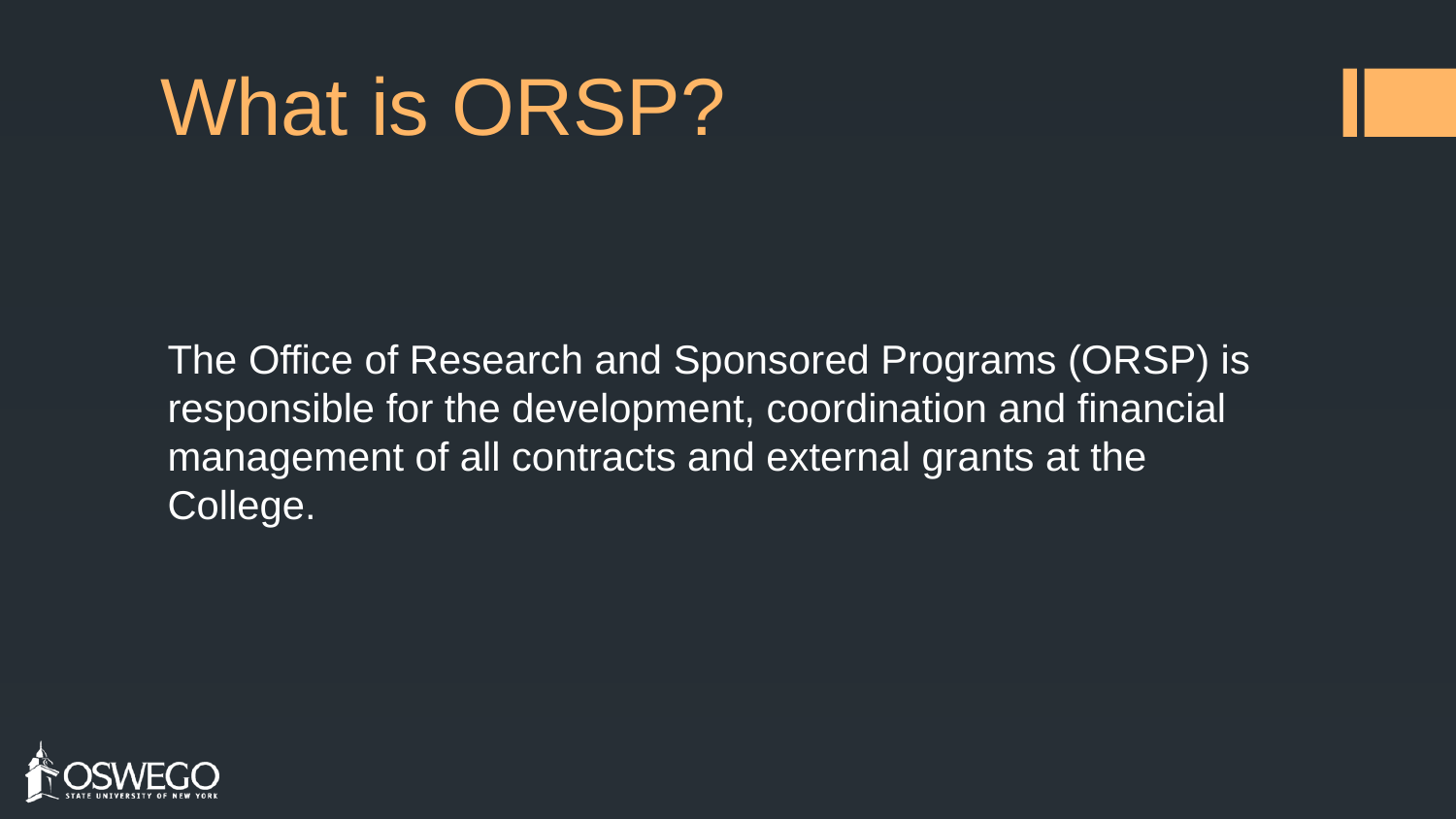

# What is ORSP?
The Office of Research and Sponsored Programs (ORSP) is responsible for the development, coordination and financial management of all contracts and external grants at the College.